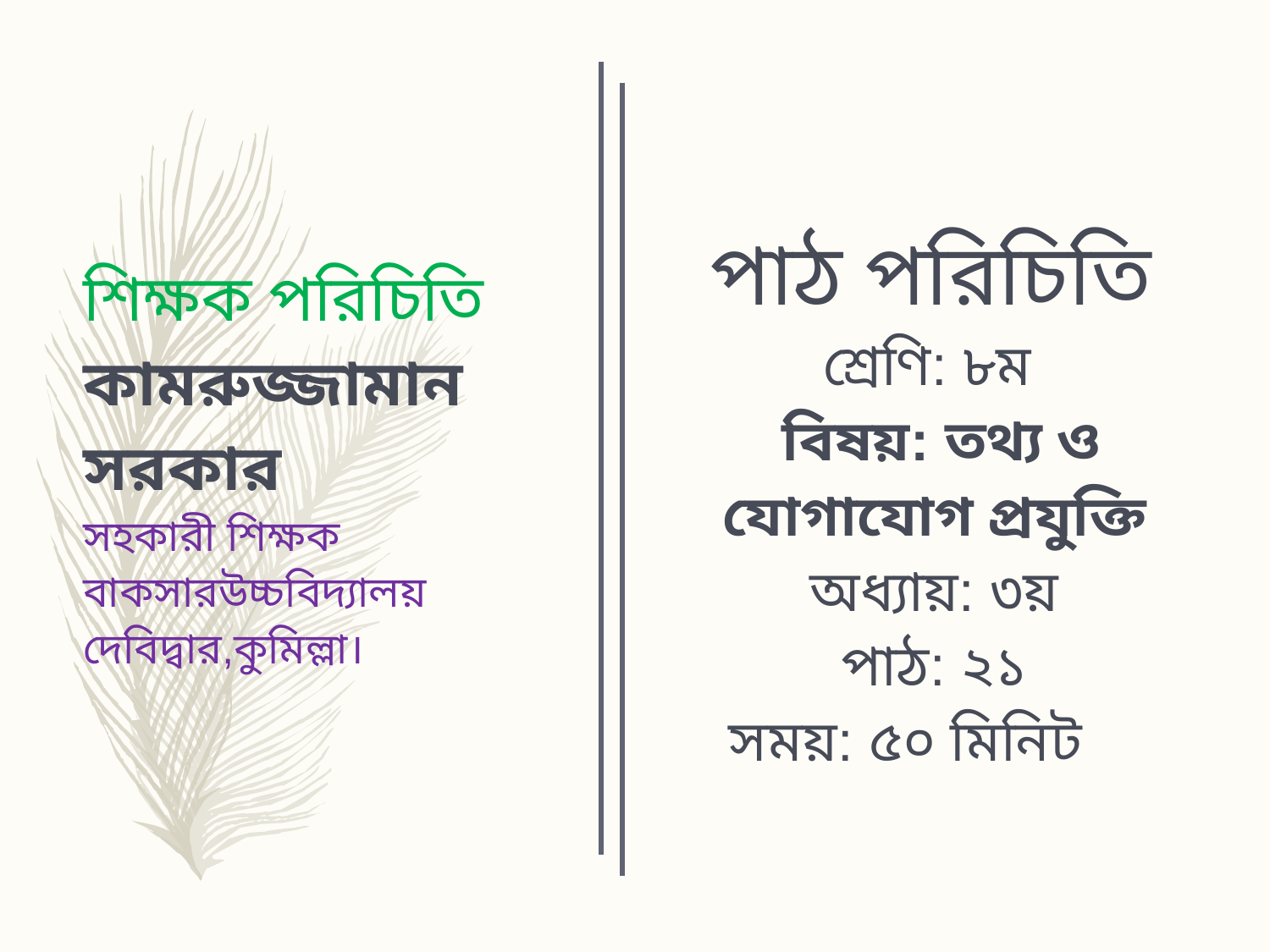

পাঠ পরিচিতি
শ্রেণি: ৮ম
বিষয়: তথ্য ও যোগাযোগ প্রযুক্তি
অধ্যায়: ৩য়
পাঠ: ২১
সময়: ৫০ মিনিট

শিক্ষক পরিচিতি
কামরুজ্জামান সরকার
সহকারী শিক্ষক
বাকসারউচ্চবিদ্যালয়
দেবিদ্বার,কুমিল্লা।